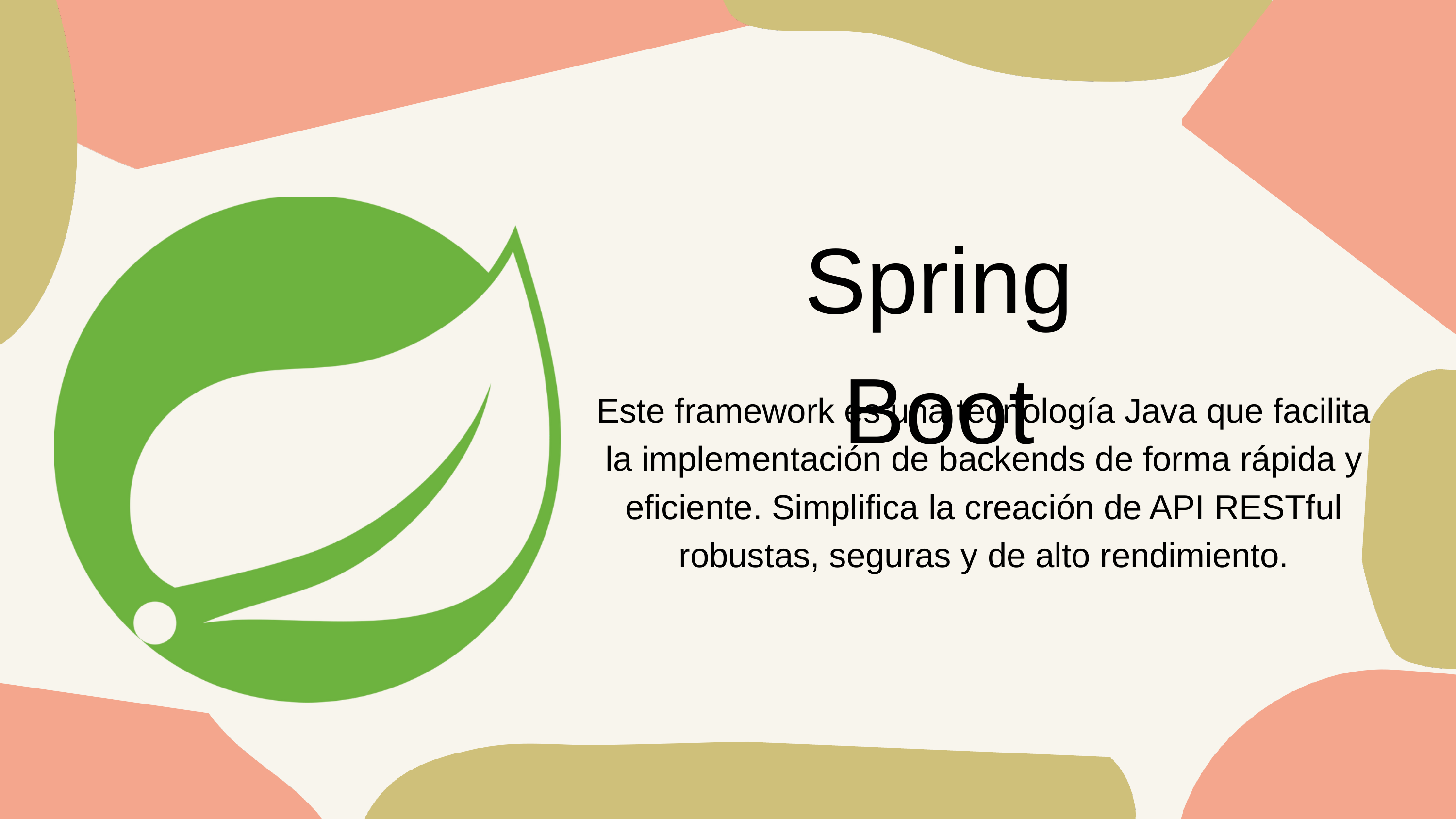

Spring Boot
Este framework es una tecnología Java que facilita la implementación de backends de forma rápida y eficiente. Simplifica la creación de API RESTful robustas, seguras y de alto rendimiento.